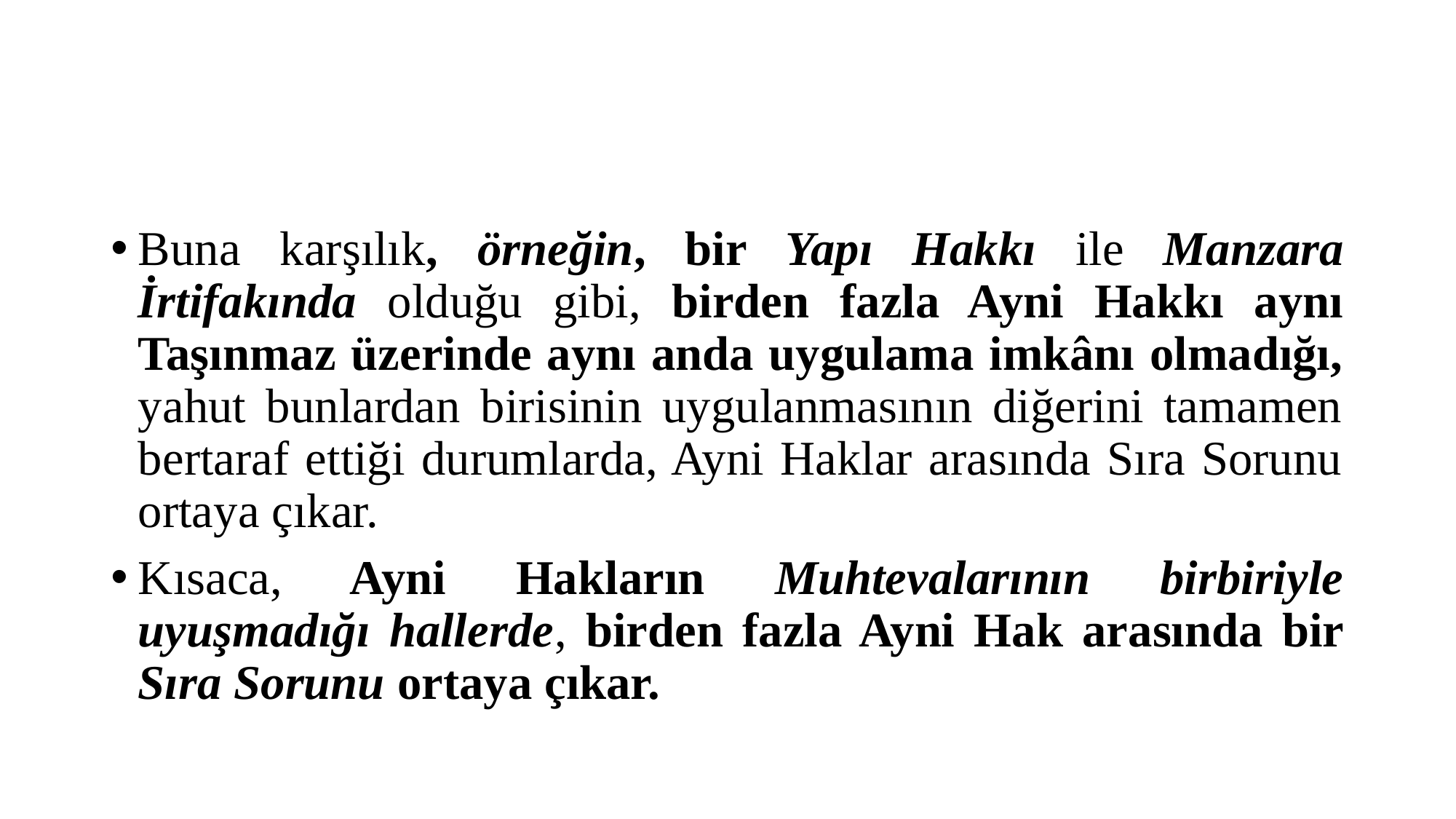

#
Buna karşılık, örneğin, bir Yapı Hakkı ile Manzara İrtifakında olduğu gibi, birden fazla Ayni Hakkı aynı Taşınmaz üzerinde aynı anda uygulama imkânı olmadığı, yahut bunlardan birisinin uygulanmasının diğerini tamamen bertaraf ettiği durumlarda, Ayni Haklar arasında Sıra Sorunu ortaya çıkar.
Kısaca, Ayni Hakların Muhtevalarının birbiriyle uyuşmadığı hallerde, birden fazla Ayni Hak arasında bir Sıra Sorunu ortaya çıkar.